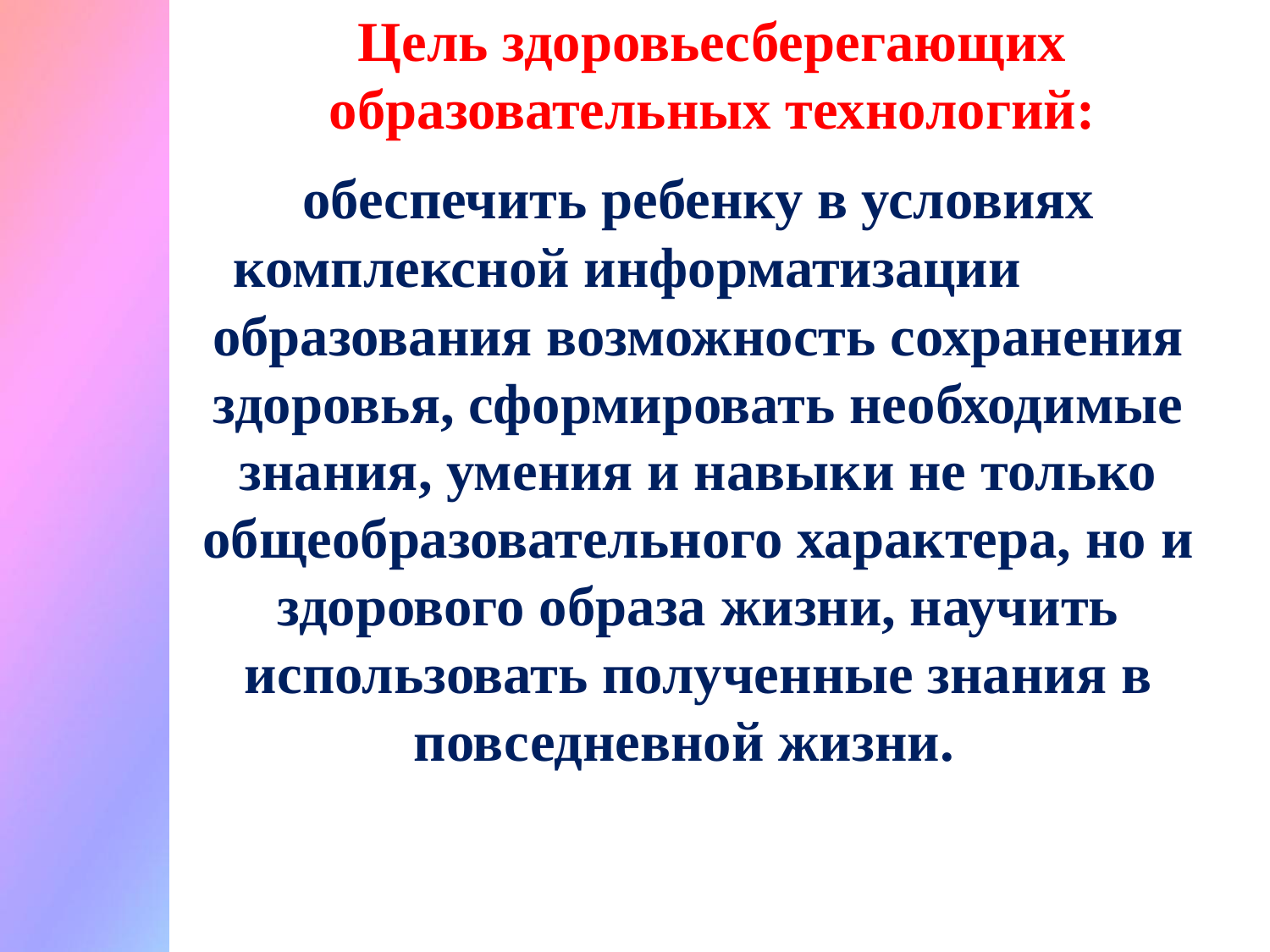

# Цель здоровьесберегающих образовательных технологий:
   обеспечить ребенку в условиях комплексной информатизации           образования возможность сохранения здоровья, сформировать необходимые знания, умения и навыки не только общеобразовательного характера, но и здорового образа жизни, научить использовать полученные знания в повседневной жизни.